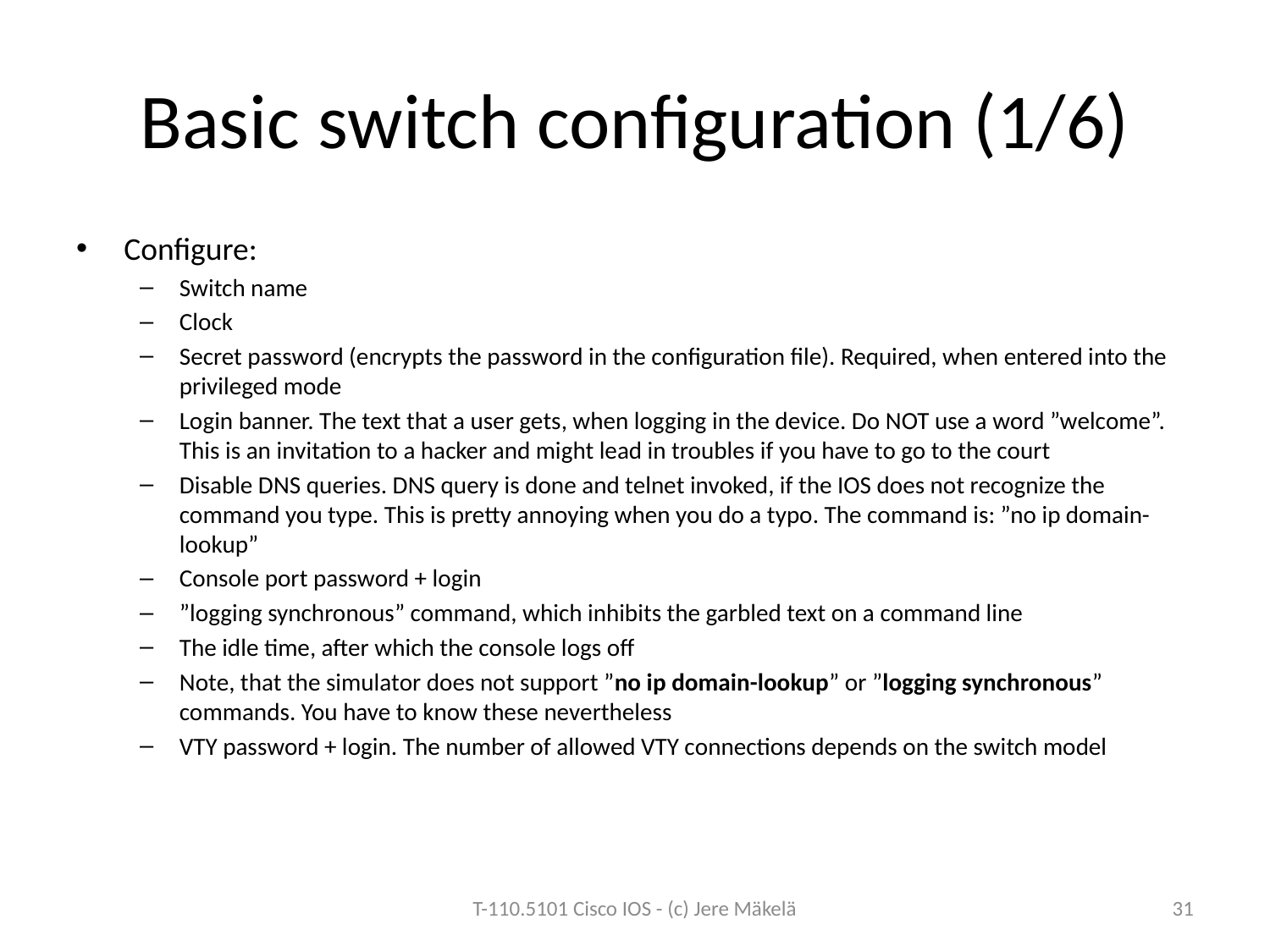

# Basic switch configuration (1/6)
Configure:
Switch name
Clock
Secret password (encrypts the password in the configuration file). Required, when entered into the privileged mode
Login banner. The text that a user gets, when logging in the device. Do NOT use a word ”welcome”. This is an invitation to a hacker and might lead in troubles if you have to go to the court
Disable DNS queries. DNS query is done and telnet invoked, if the IOS does not recognize the command you type. This is pretty annoying when you do a typo. The command is: ”no ip domain-lookup”
Console port password + login
”logging synchronous” command, which inhibits the garbled text on a command line
The idle time, after which the console logs off
Note, that the simulator does not support ”no ip domain-lookup” or ”logging synchronous” commands. You have to know these nevertheless
VTY password + login. The number of allowed VTY connections depends on the switch model

T-110.5101 Cisco IOS - (c) Jere Mäkelä
31